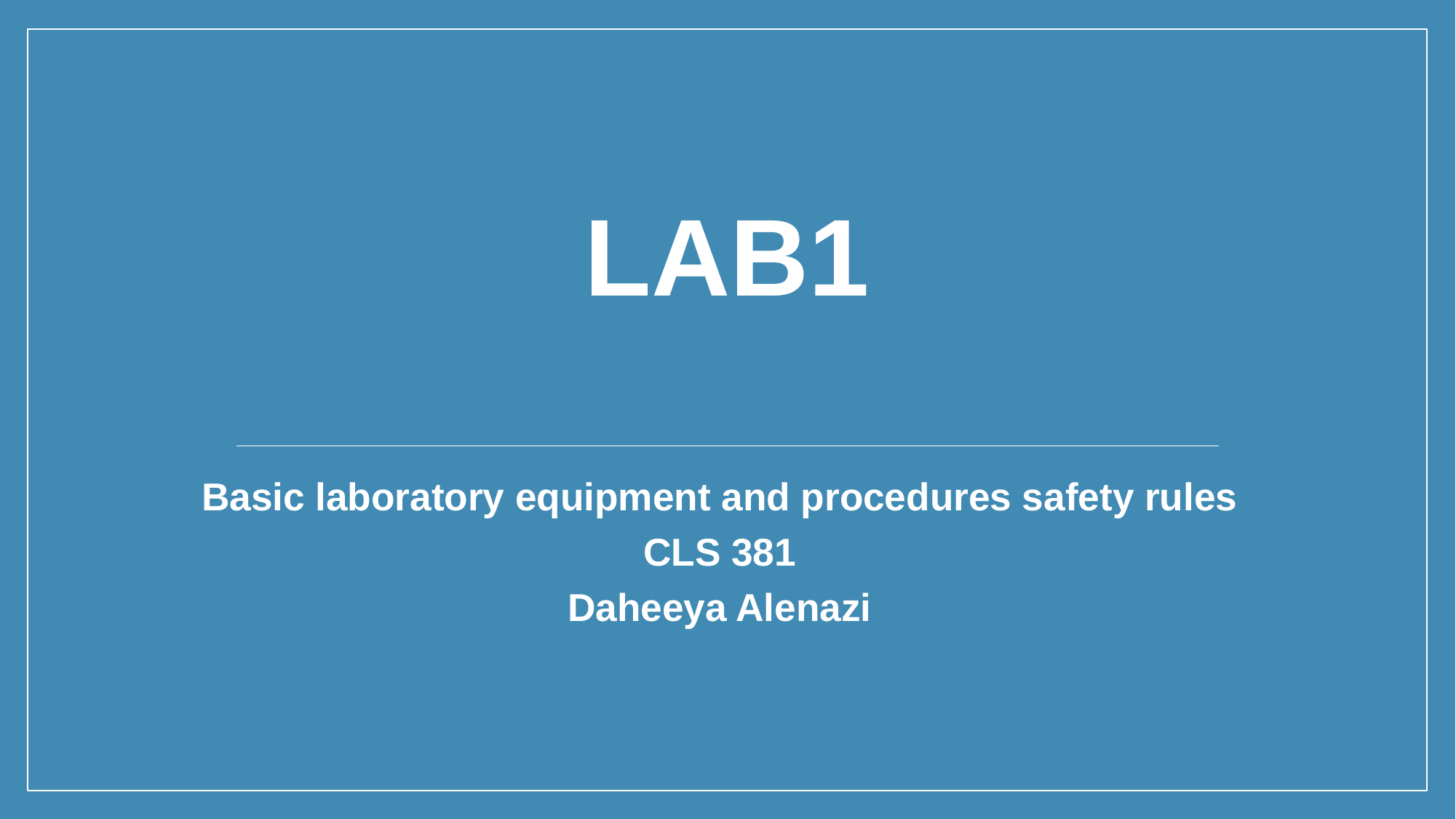

# Lab1
Basic laboratory equipment and procedures safety rules
CLS 381
Daheeya Alenazi